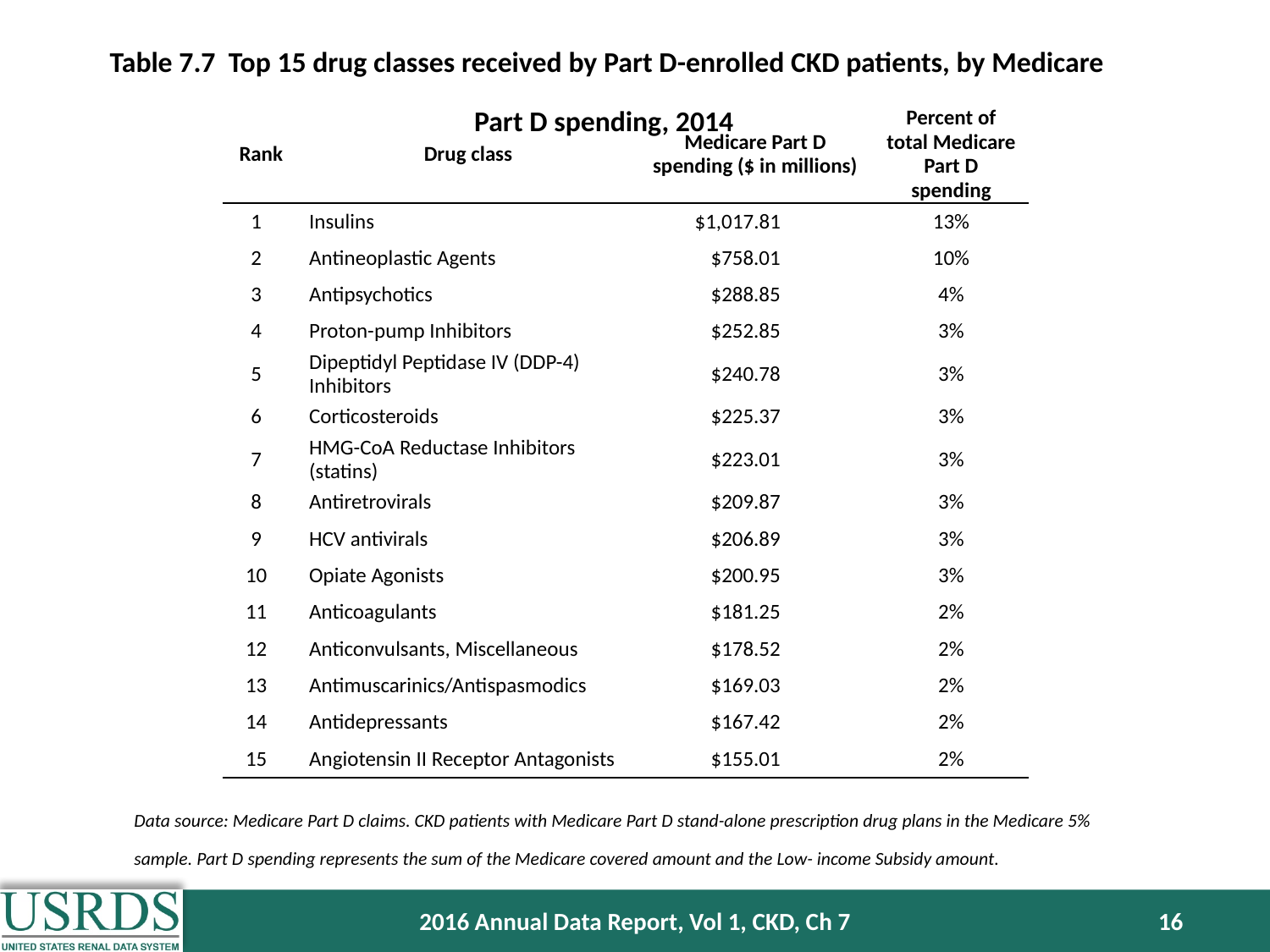

Table 7.7  Top 15 drug classes received by Part D-enrolled CKD patients, by Medicare Part D spending, 2014
| Rank | Drug class | Medicare Part D spending ($ in millions) | Percent of total Medicare Part D spending |
| --- | --- | --- | --- |
| 1 | Insulins | $1,017.81 | 13% |
| 2 | Antineoplastic Agents | $758.01 | 10% |
| 3 | Antipsychotics | $288.85 | 4% |
| 4 | Proton-pump Inhibitors | $252.85 | 3% |
| 5 | Dipeptidyl Peptidase IV (DDP-4) Inhibitors | $240.78 | 3% |
| 6 | Corticosteroids | $225.37 | 3% |
| 7 | HMG-CoA Reductase Inhibitors (statins) | $223.01 | 3% |
| 8 | Antiretrovirals | $209.87 | 3% |
| 9 | HCV antivirals | $206.89 | 3% |
| 10 | Opiate Agonists | $200.95 | 3% |
| 11 | Anticoagulants | $181.25 | 2% |
| 12 | Anticonvulsants, Miscellaneous | $178.52 | 2% |
| 13 | Antimuscarinics/Antispasmodics | $169.03 | 2% |
| 14 | Antidepressants | $167.42 | 2% |
| 15 | Angiotensin II Receptor Antagonists | $155.01 | 2% |

Data source: Medicare Part D claims. CKD patients with Medicare Part D stand-alone prescription drug plans in the Medicare 5% sample. Part D spending represents the sum of the Medicare covered amount and the Low- income Subsidy amount.
2016 Annual Data Report, Vol 1, CKD, Ch 7
16